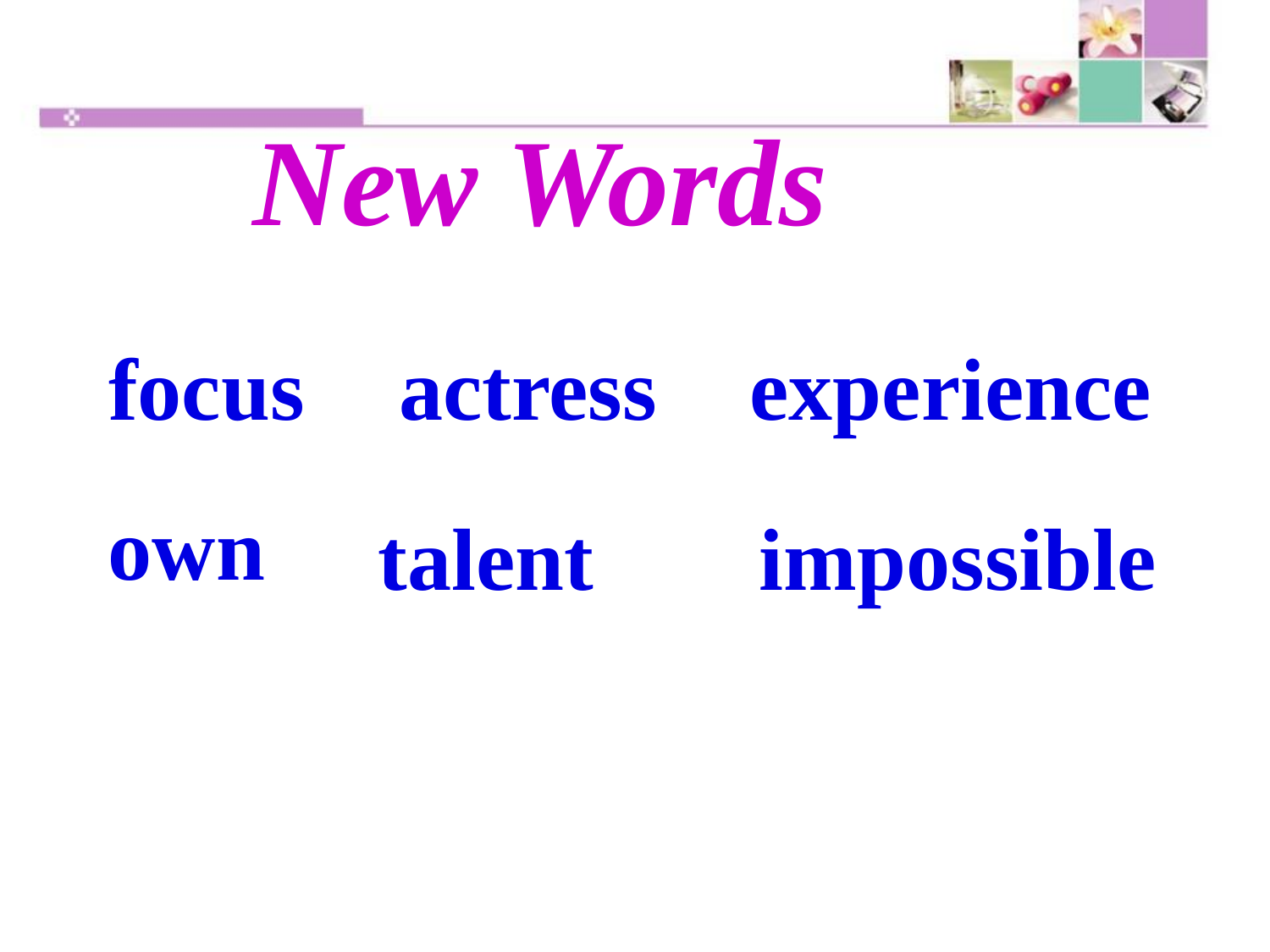

New Words

focus
actress
experience
own
talent
impossible